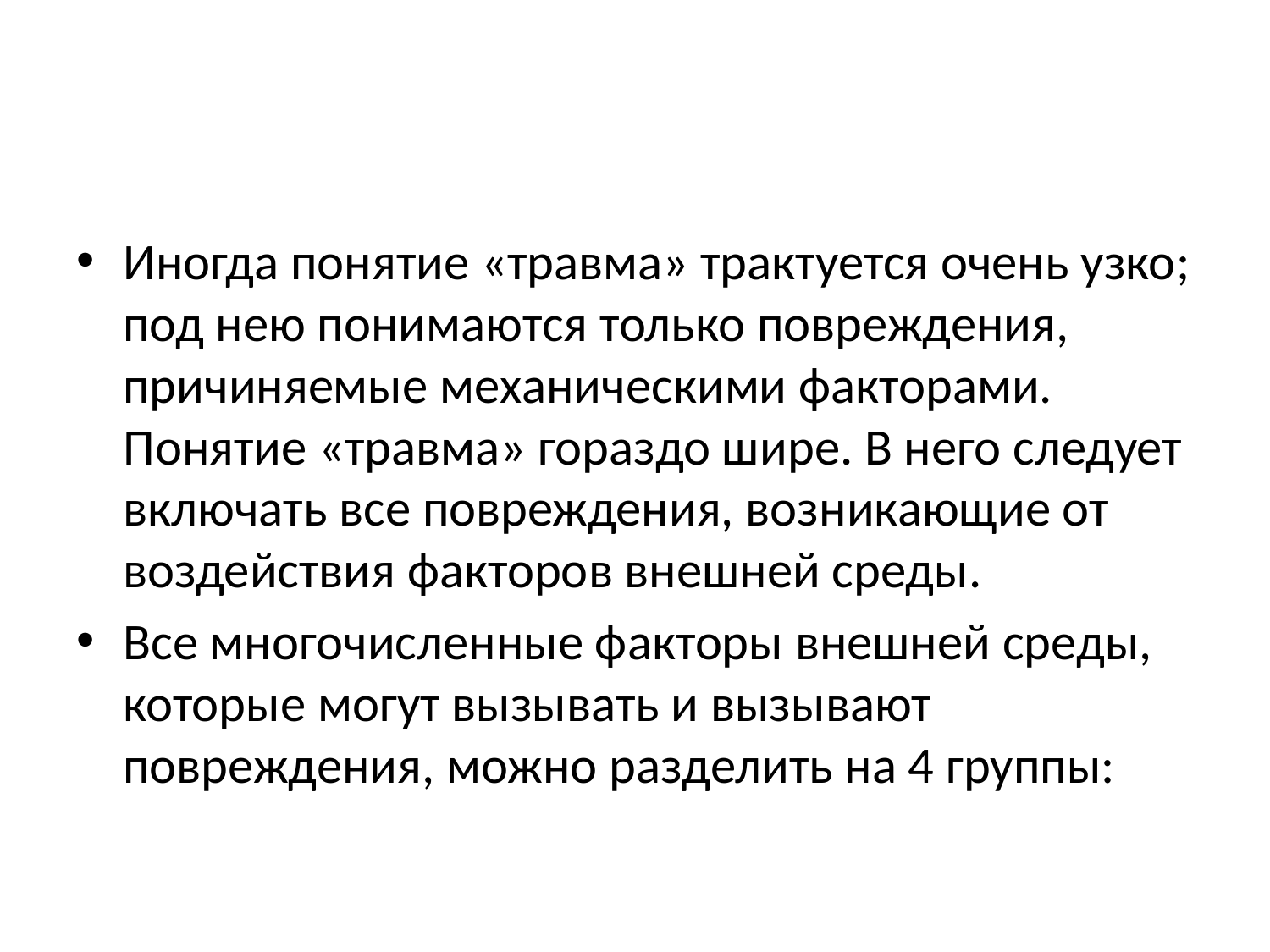

#
Иногда понятие «травма» трактуется очень узко; под нею понимаются только повреждения, причиняемые механическими факторами. Понятие «травма» гораздо шире. В него следует включать все повреждения, возникающие от воздействия факторов внешней среды.
Все многочисленные факторы внешней среды, которые могут вызывать и вызывают повреждения, можно разделить на 4 группы: